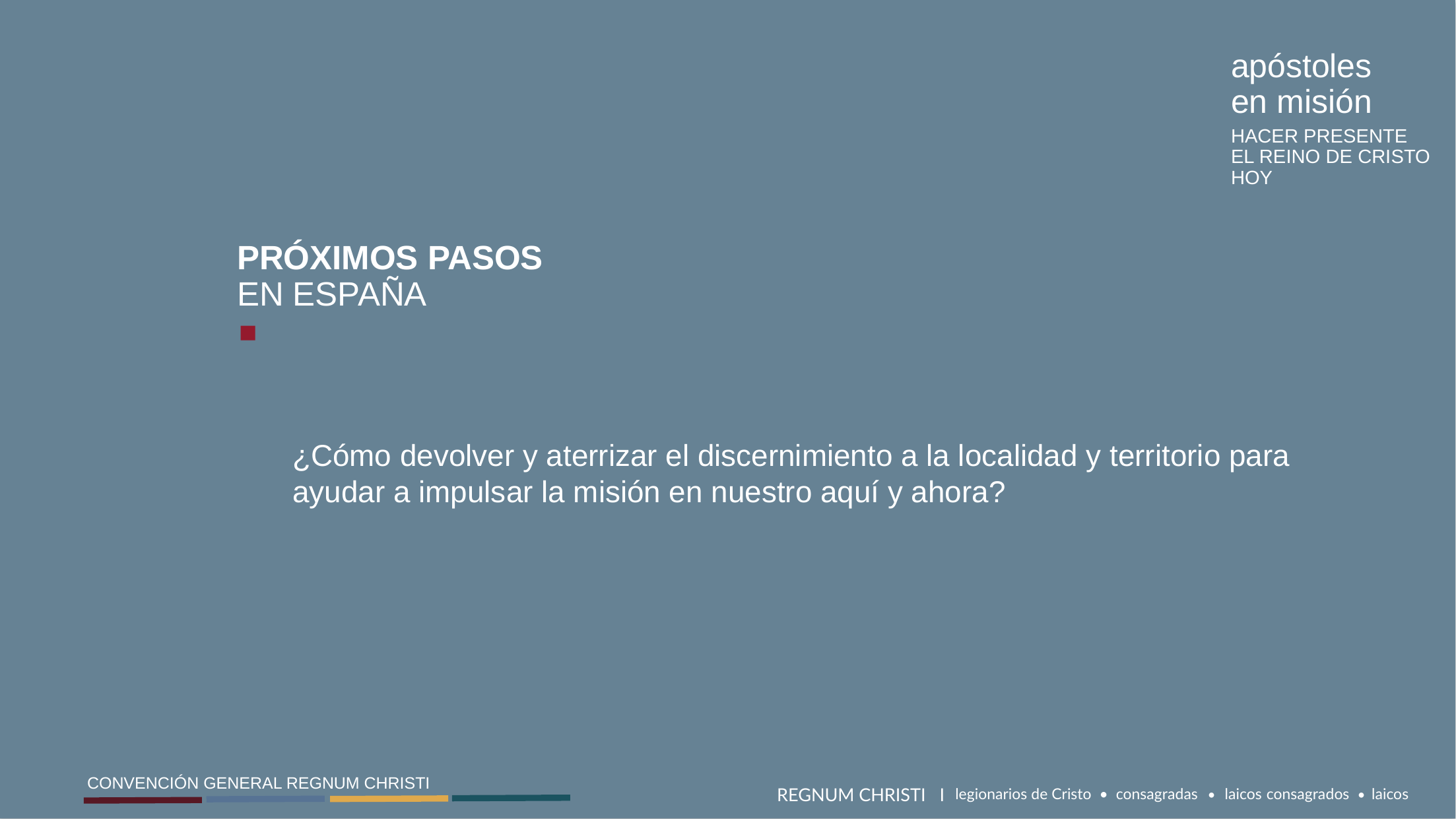

apóstoles
en misión
HACER PRESENTE
EL REINO DE CRISTO
HOY
PRÓXIMOS PASOS
EN ESPAÑA

¿Cómo devolver y aterrizar el discernimiento a la localidad y territorio para ayudar a impulsar la misión en nuestro aquí y ahora?
CONVENCIÓN GENERAL REGNUM CHRISTI
legionarios de Cristo  •  consagradas  •  laicos consagrados  • laicos
REGNUM CHRISTI   I